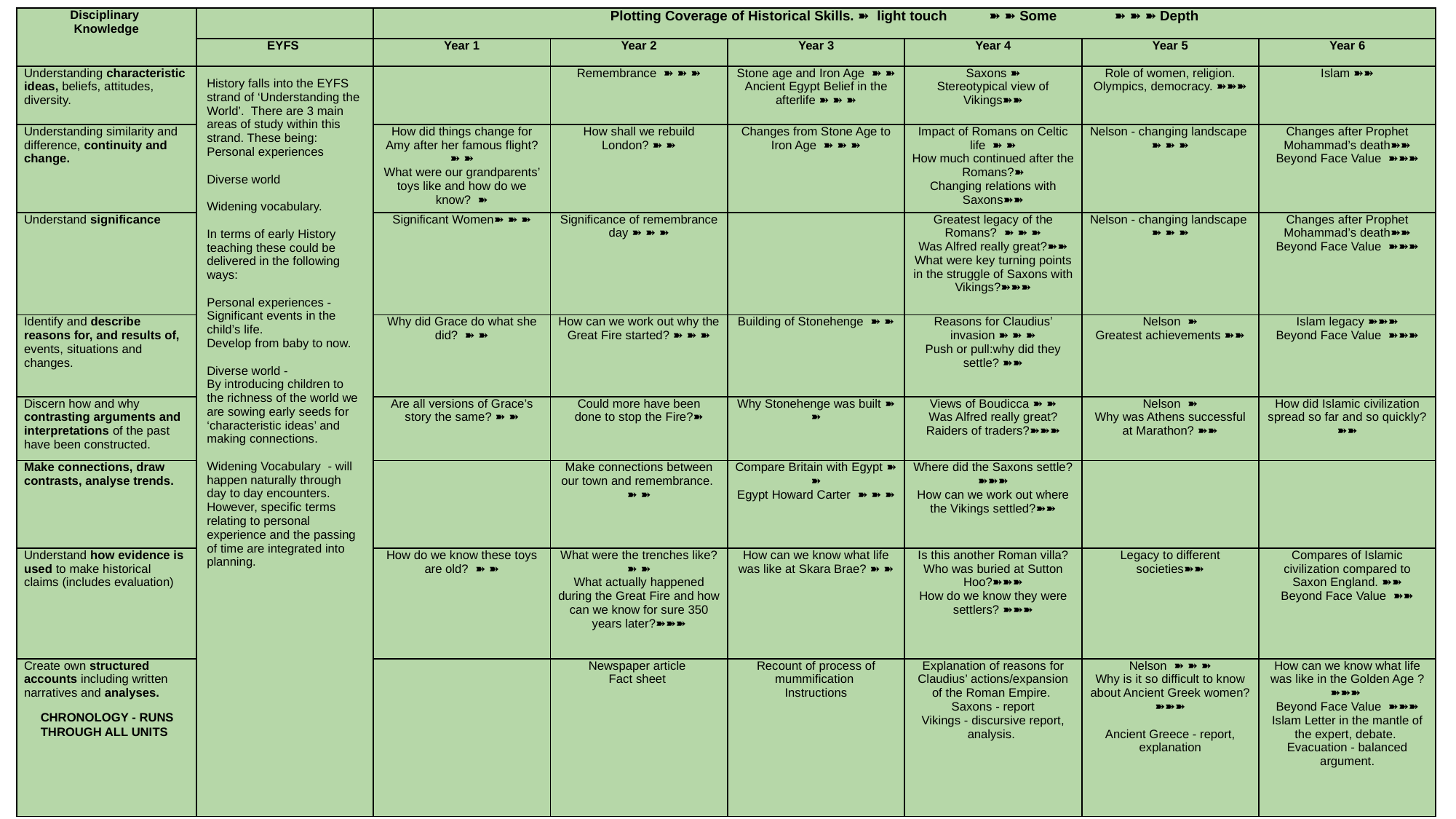

| Disciplinary Knowledge |  | Plotting Coverage of Historical Skills. ➽ light touch ➽ ➽ Some ➽ ➽ ➽ Depth |  |  |  |  |  |
| --- | --- | --- | --- | --- | --- | --- | --- |
|  | EYFS | Year 1 | Year 2 | Year 3 | Year 4 | Year 5 | Year 6 |
| Understanding characteristic ideas, beliefs, attitudes, diversity. | History falls into the EYFS strand of ‘Understanding the World’. There are 3 main areas of study within this strand. These being: Personal experiences Diverse world Widening vocabulary. In terms of early History teaching these could be delivered in the following ways: Personal experiences - Significant events in the child’s life. Develop from baby to now. Diverse world - By introducing children to the richness of the world we are sowing early seeds for ‘characteristic ideas’ and making connections. Widening Vocabulary - will happen naturally through day to day encounters. However, specific terms relating to personal experience and the passing of time are integrated into planning. |  | Remembrance ➽ ➽ ➽ | Stone age and Iron Age ➽ ➽ Ancient Egypt Belief in the afterlife ➽ ➽ ➽ | Saxons ➽ Stereotypical view of Vikings➽➽ | Role of women, religion. Olympics, democracy. ➽➽➽ | Islam ➽➽ |
| Understanding similarity and difference, continuity and change. |  | How did things change for Amy after her famous flight? ➽ ➽ What were our grandparents’ toys like and how do we know? ➽ | How shall we rebuild London? ➽ ➽ | Changes from Stone Age to Iron Age ➽ ➽ ➽ | Impact of Romans on Celtic life ➽ ➽ How much continued after the Romans?➽ Changing relations with Saxons➽➽ | Nelson - changing landscape ➽ ➽ ➽ | Changes after Prophet Mohammad’s death➽➽ Beyond Face Value ➽➽➽ |
| Understand significance |  | Significant Women➽ ➽ ➽ | Significance of remembrance day ➽ ➽ ➽ |  | Greatest legacy of the Romans? ➽ ➽ ➽ Was Alfred really great?➽➽ What were key turning points in the struggle of Saxons with Vikings?➽➽➽ | Nelson - changing landscape ➽ ➽ ➽ | Changes after Prophet Mohammad’s death➽➽ Beyond Face Value ➽➽➽ |
| Identify and describe reasons for, and results of, events, situations and changes. |  | Why did Grace do what she did? ➽ ➽ | How can we work out why the Great Fire started? ➽ ➽ ➽ | Building of Stonehenge ➽ ➽ | Reasons for Claudius’ invasion ➽ ➽ ➽ Push or pull:why did they settle? ➽➽ | Nelson ➽ Greatest achievements ➽➽ | Islam legacy ➽➽➽ Beyond Face Value ➽➽➽ |
| Discern how and why contrasting arguments and interpretations of the past have been constructed. |  | Are all versions of Grace’s story the same? ➽ ➽ | Could more have been done to stop the Fire?➽ | Why Stonehenge was built ➽ ➽ | Views of Boudicca ➽ ➽ Was Alfred really great? Raiders of traders?➽➽➽ | Nelson ➽ Why was Athens successful at Marathon? ➽➽ | How did Islamic civilization spread so far and so quickly? ➽➽ |
| Make connections, draw contrasts, analyse trends. |  |  | Make connections between our town and remembrance. ➽ ➽ | Compare Britain with Egypt ➽ ➽ Egypt Howard Carter ➽ ➽ ➽ | Where did the Saxons settle? ➽➽➽ How can we work out where the Vikings settled?➽➽ |  |  |
| Understand how evidence is used to make historical claims (includes evaluation) |  | How do we know these toys are old? ➽ ➽ | What were the trenches like? ➽ ➽ What actually happened during the Great Fire and how can we know for sure 350 years later?➽➽➽ | How can we know what life was like at Skara Brae? ➽ ➽ | Is this another Roman villa? Who was buried at Sutton Hoo?➽➽➽ How do we know they were settlers? ➽➽➽ | Legacy to different societies➽➽ | Compares of Islamic civilization compared to Saxon England. ➽➽ Beyond Face Value ➽➽ |
| Create own structured accounts including written narratives and analyses. |  |  | Newspaper article Fact sheet | Recount of process of mummification Instructions | Explanation of reasons for Claudius’ actions/expansion of the Roman Empire. Saxons - report Vikings - discursive report, analysis. | Nelson ➽ ➽ ➽ Why is it so difficult to know about Ancient Greek women?➽➽➽ Ancient Greece - report, explanation | How can we know what life was like in the Golden Age ?➽➽➽ Beyond Face Value ➽➽➽ Islam Letter in the mantle of the expert, debate. Evacuation - balanced argument. |
CHRONOLOGY - RUNS THROUGH ALL UNITS
| Disciplinary Knowledge | Plotting Coverage of Historical Skills. ➽ light touch ➽ ➽ Some ➽ ➽ ➽ Depth |  |  |  |  |  |  |
| --- | --- | --- | --- | --- | --- | --- | --- |
| Understanding characteristic ideas, beliefs, attitudes, diversity. | History falls into the EYFS strand of ‘Understanding the World’. There are 3 main areas of study within this strand. These being: Personal experiences Diverse world Widening vocabulary. In terms of early History teaching these could be delivered in the following ways: Personal experiences - Significant events in the child’s life. Develop from baby to now. Diverse world - By introducing children to the richness of the world we are sowing early seeds for ‘characteristic ideas’ and making connections. Widening Vocabulary - will happen naturally through day to day encounters. However, specific terms relating to personal experience and the passing of time are integrated into planning. |  | Remembrance ➽ ➽ ➽ | Stone age and Iron Age ➽ ➽ Ancient Egypt Belief in the afterlife ➽ ➽ ➽ | Saxons ➽ Stereo-typical view of Vikings➽➽ | Role of women, religion. Olympics, democracy. ➽➽➽ | Islam ➽➽ |
| Understanding similarity and difference, continuity and change. |  | How did things change for Amy after her famous flight? ➽ ➽ What were our grandparents’ toys like and how do we know? ➽ | How shall we rebuild London? ➽ ➽ | Changes from Stone Age to Iron Age ➽ ➽ ➽ | Impact of Romans on Celtic life ➽ ➽ How much continued after the Romans?➽ Changing relations with Saxons➽➽ | Nelson - changing landscape ➽ ➽ ➽ | Changes after Prophet Mohammad’s death➽➽ Beyond Face Value ➽➽➽ |
| Understand significance |  | Significant Women ➽ ➽ ➽ | Significance of remembrance day ➽ ➽ ➽ |  | Greatest legacy of the Romans? ➽ ➽ ➽ Was Alfred really great?➽➽ What were key turning points in the struggle of Saxons with Vikings?➽➽➽ | Nelson ➽ Greatest achievements ➽➽ | Islam legacy ➽➽➽ Beyond Face Value ➽➽➽ |
| Identify and describe reasons for, and results of, events, situations and changes. |  | Why did Grace do what she did? ➽ ➽ | How can we work out why the Great Fire started? ➽ ➽ ➽ | Building of Stonehenge ➽ ➽ | Reasons for Claudius’ invasion ➽ ➽ ➽ Push or pull:why did they settle? ➽➽ | Nelson ➽ Why was Athens successful at Marathon? ➽➽ | How did Islamic civilization spread so far and so quickly? ➽➽ |
| Discern how and why contrasting arguments and interpretations of the past have been constructed. |  | Are all versions of Grace’s story the same? ➽ ➽ | Could more have been done to stop the Fire?➽ | Why Stonehenge was built ➽ ➽ | Views of Boudicca ➽ ➽ Was Alfred really great? Raiders of traders?➽➽➽ |  |  |
| Make connections, draw contrasts, analyse trends. |  |  | Make connections between our town and remembrance. ➽ ➽ | Compare Britain with Egypt ➽ ➽ Egypt Howard Carter ➽ ➽ ➽ | Where did the Saxons settle? ➽➽➽ How can we work out where the Vikings settled?➽➽ | Legacy to different societies➽➽ | Compares of Islamic civilization compared to Saxon England. ➽➽ Beyond Face Value ➽➽ |
| Understand how evidence is used to make historical claims (includes evaluation) |  | How do we know these toys are old? ➽ ➽ | What were the trenches like? ➽ ➽ What actually happened during the Great Fire and how can we know for sure 350 years later?➽➽➽ | How can we know what life was like at Skara Brae? ➽ ➽ | Is this another Roman villa? Who was buried at Sutton Hoo?➽➽➽ How do we know they were settlers? ➽➽➽ | Nelson ➽ ➽ ➽ Why is it so difficult to know about Ancient Greek women?➽➽➽ | How can we know what life was like in the Golden Age ?➽➽➽ Beyond Face Value ➽➽➽ |
| Create own structured accounts including written narratives and analyses. |  |  | Newspaper article Fact sheet | Recount of process of mummification Instructions | Explanation of reasons for Claudius’ actions/expansion of the Roman Empire. Saxons - report Vikings - discursive report, analysis. | Ancient Greece - report, explanation. | Islam Letter in the mantle of the expert, debate. Evacuation - balanced argument. |
| CHRONOLOGY | Runs through ALL topics |  |  |  |  |  |  |